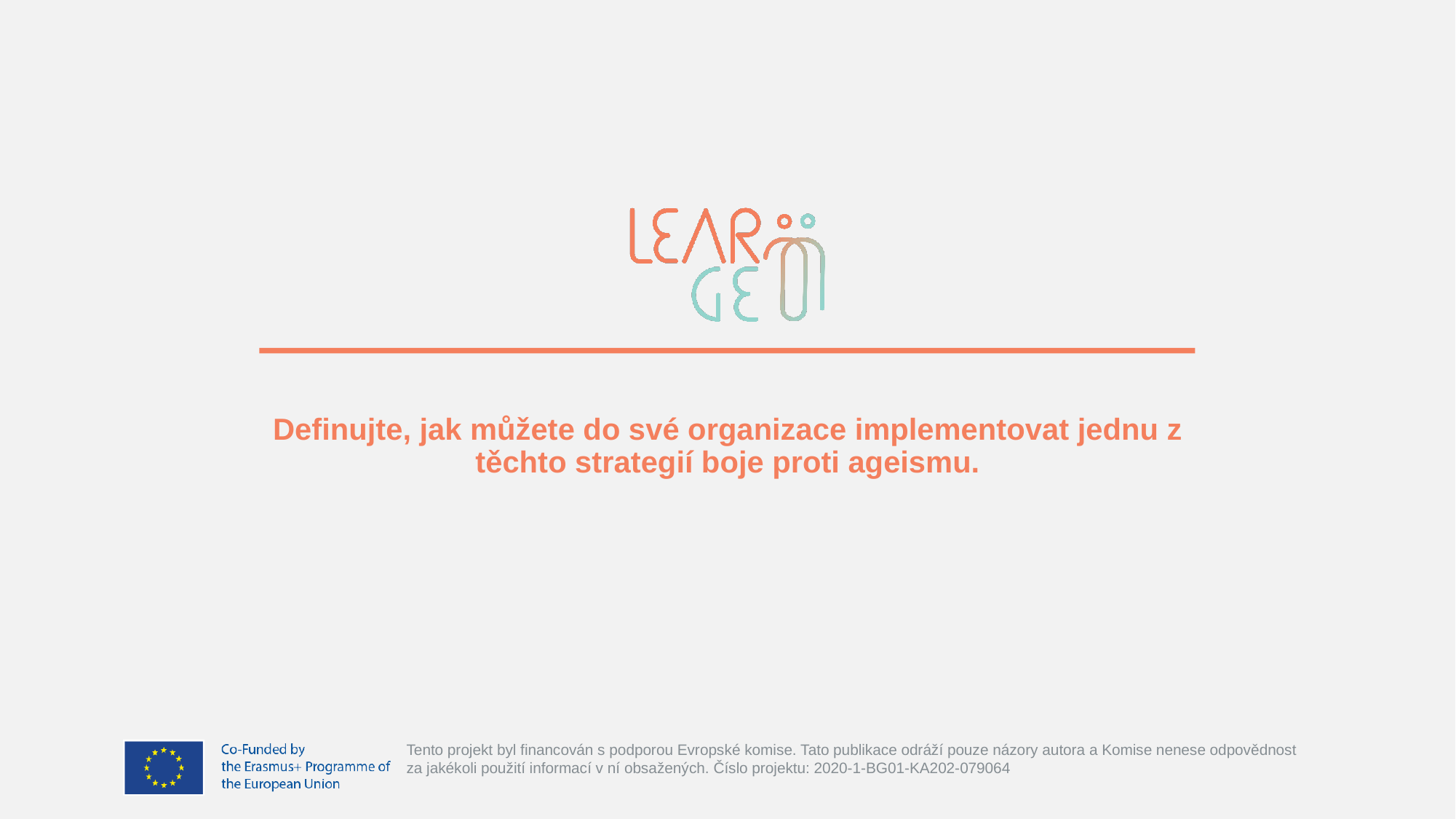

# Definujte, jak můžete do své organizace implementovat jednu z těchto strategií boje proti ageismu.